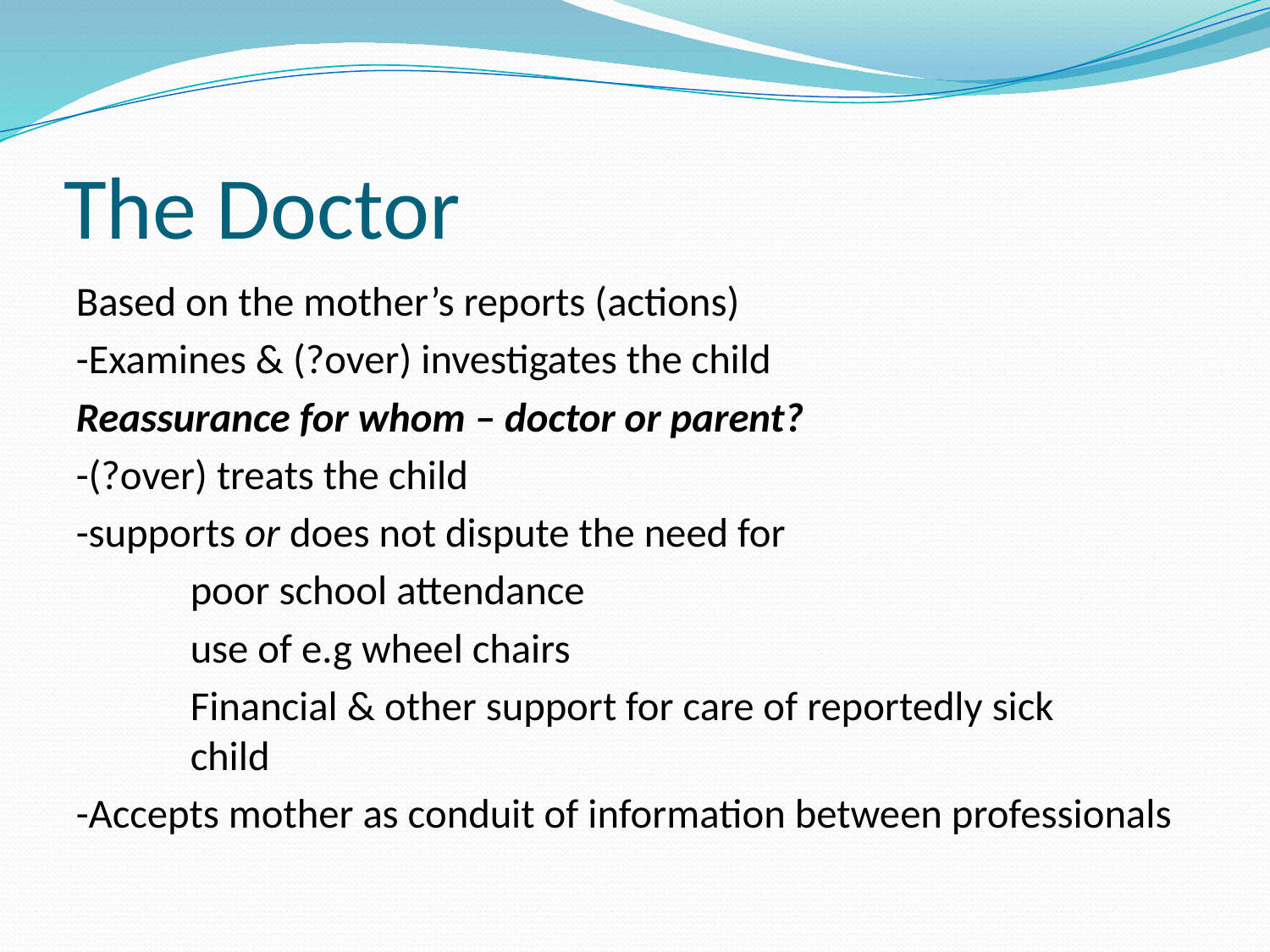

# The Doctor
Based on the mother’s reports (actions)
-Examines & (?over) investigates the child
Reassurance for whom – doctor or parent?
-(?over) treats the child
-supports or does not dispute the need for
	poor school attendance
	use of e.g wheel chairs
	Financial & other support for care of reportedly sick           	child
-Accepts mother as conduit of information between professionals